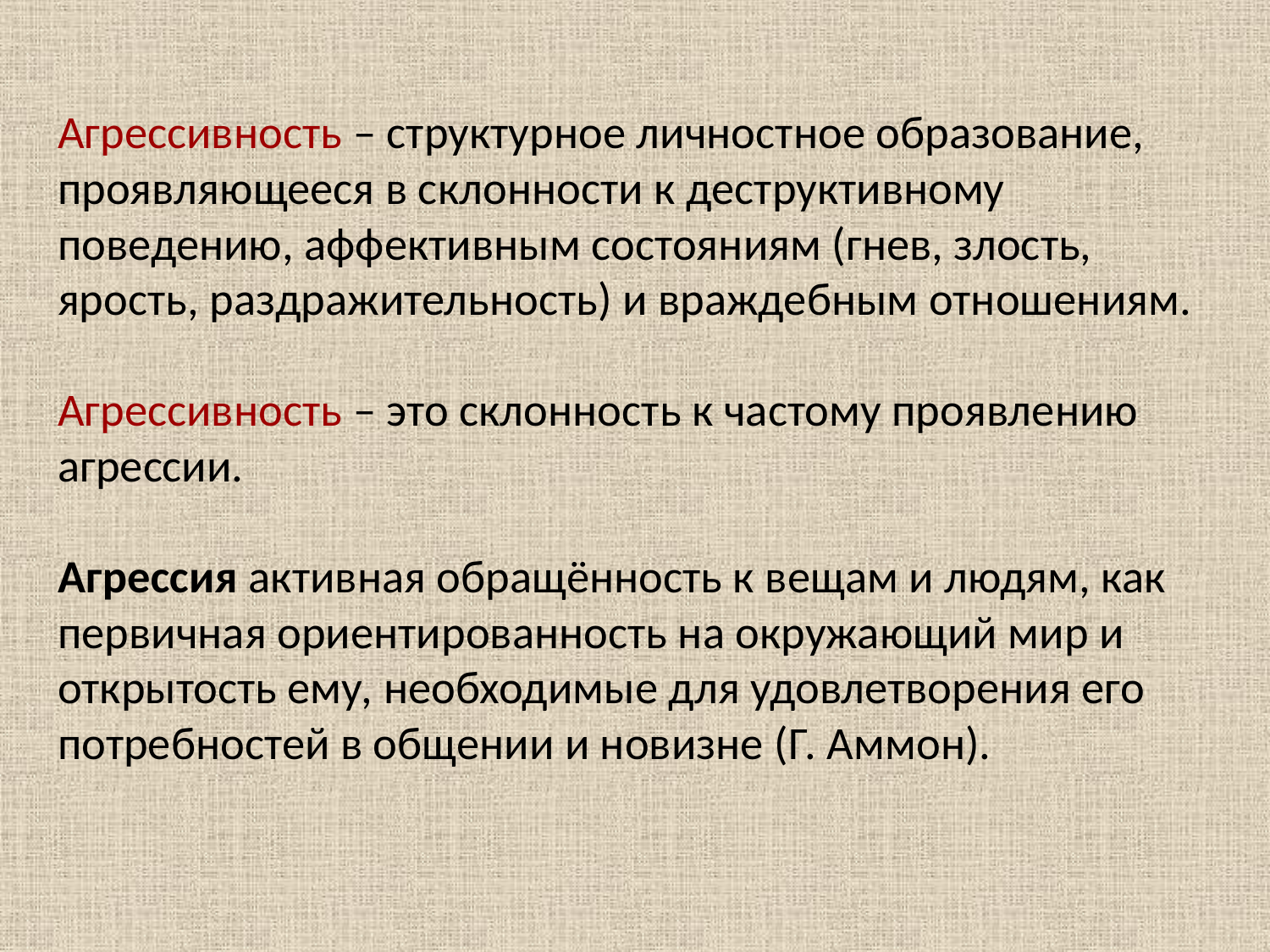

Агрессивность – структурное личностное образование, проявляющееся в склонности к деструктивному поведению, аффективным состояниям (гнев, злость, ярость, раздражительность) и враждебным отношениям.

Агрессивность – это склонность к частому проявлению агрессии.

Агрессия активная обращённость к вещам и людям, как первичная ориентированность на окружающий мир и открытость ему, необходимые для удовлетворения его потребностей в общении и новизне (Г. Аммон).